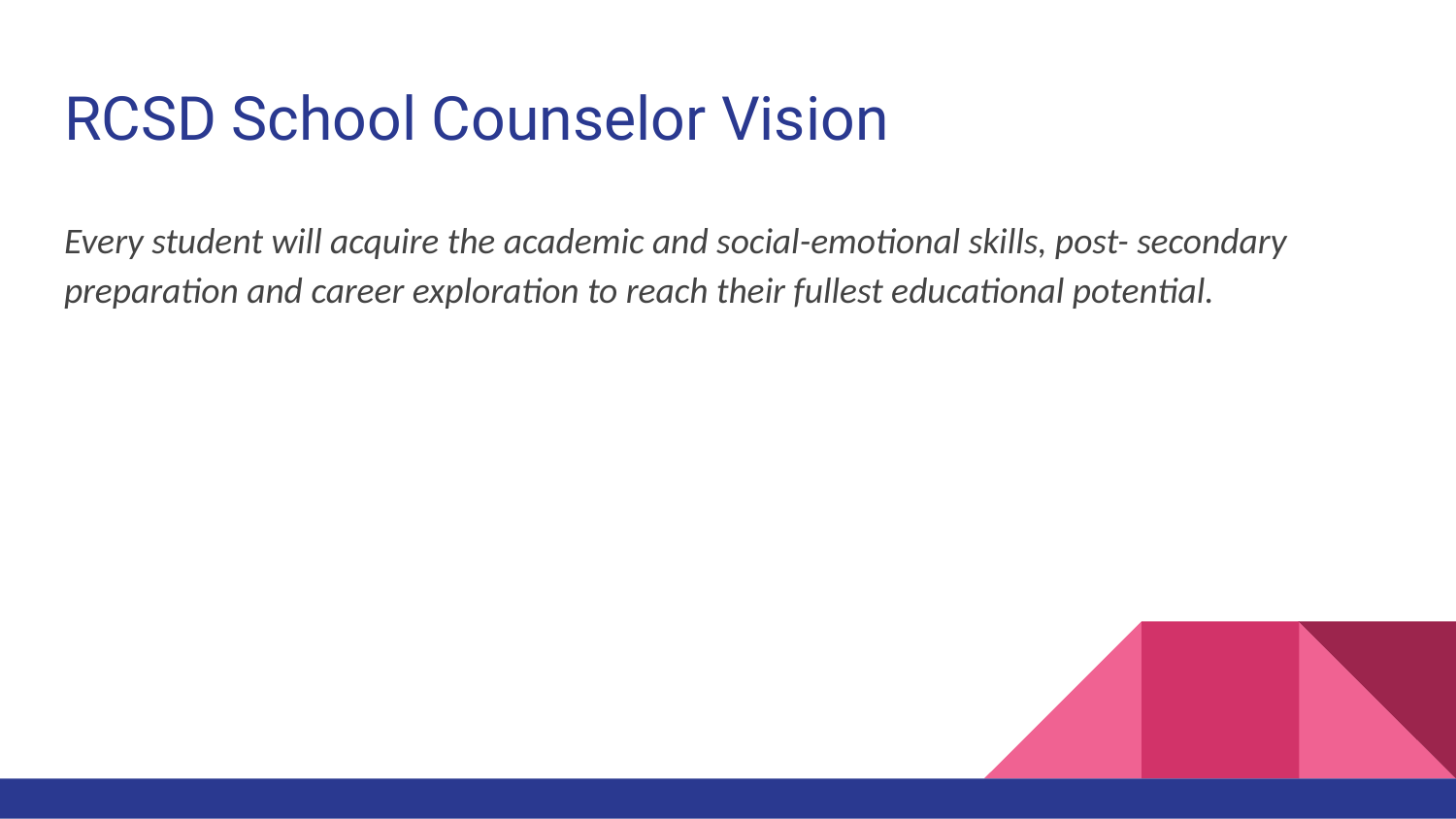

# RCSD School Counselor Vision
Every student will acquire the academic and social-emotional skills, post- secondary preparation and career exploration to reach their fullest educational potential.